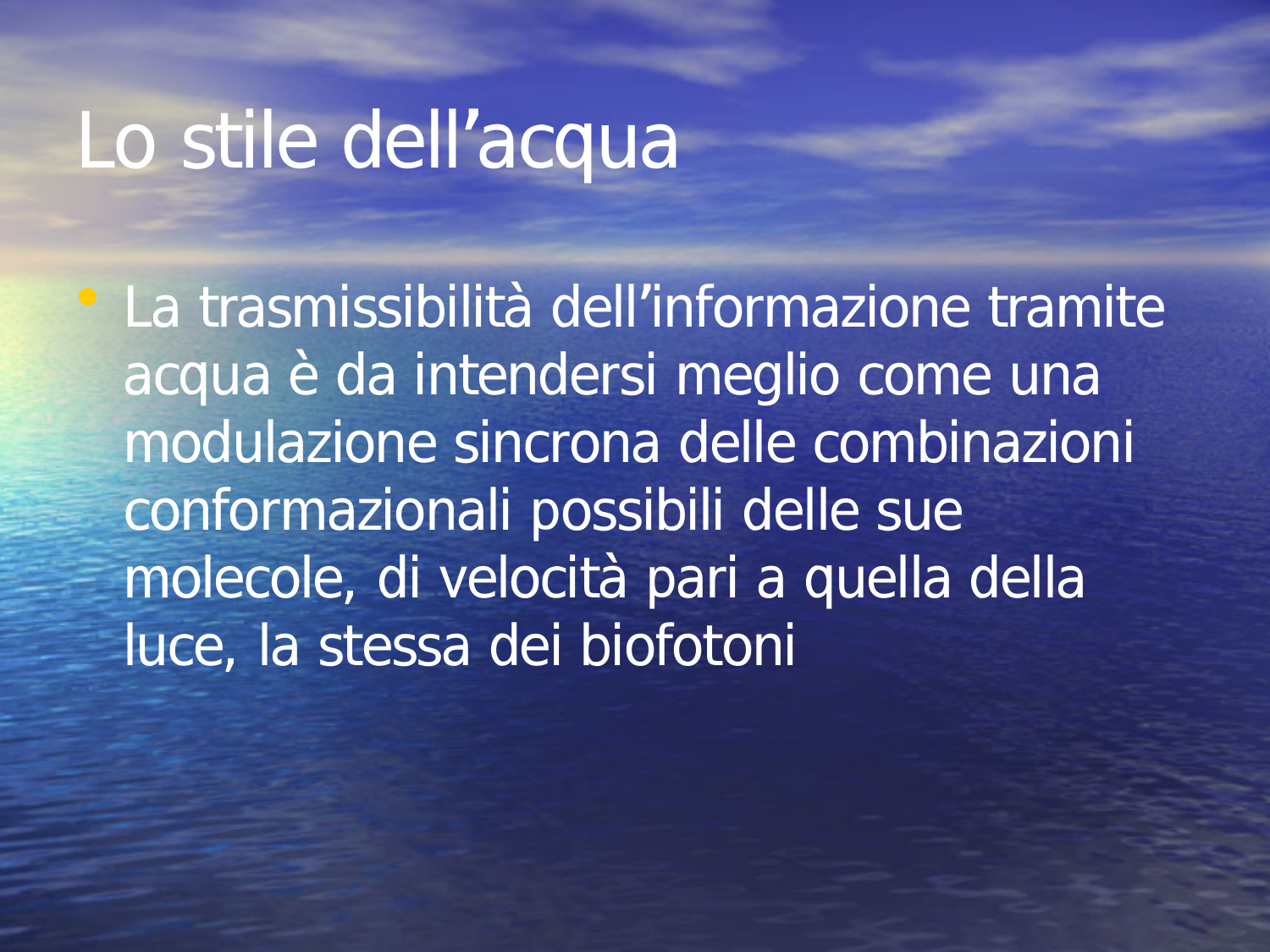

# Lo stile dell’acqua
La trasmissibilità dell’informazione tramite acqua è da intendersi meglio come una modulazione sincrona delle combinazioni conformazionali possibili delle sue molecole, di velocità pari a quella della luce, la stessa dei biofotoni